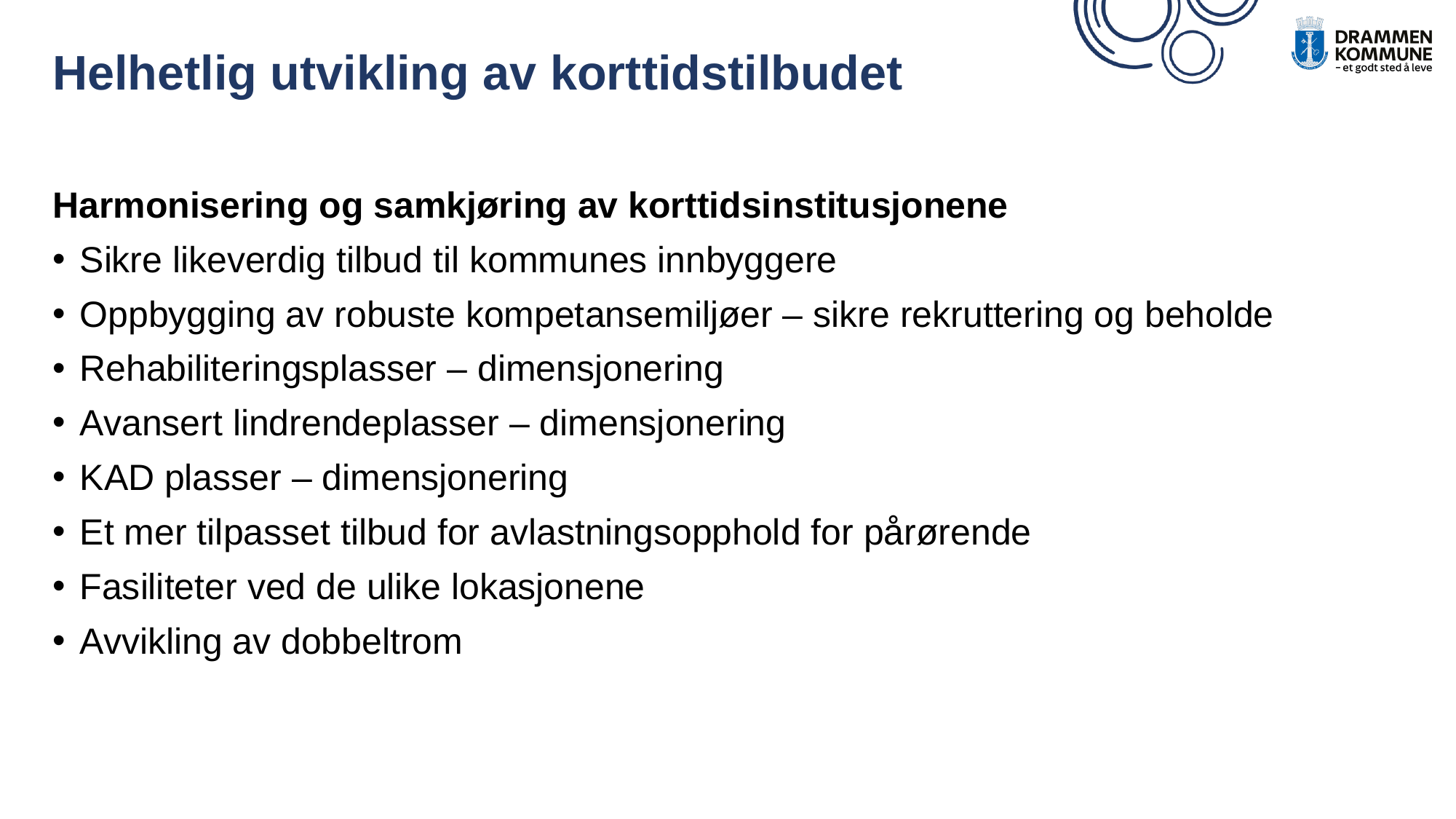

# Helhetlig utvikling av korttidstilbudet
Harmonisering og samkjøring av korttidsinstitusjonene
Sikre likeverdig tilbud til kommunes innbyggere
Oppbygging av robuste kompetansemiljøer – sikre rekruttering og beholde
Rehabiliteringsplasser – dimensjonering
Avansert lindrendeplasser – dimensjonering
KAD plasser – dimensjonering
Et mer tilpasset tilbud for avlastningsopphold for pårørende
Fasiliteter ved de ulike lokasjonene
Avvikling av dobbeltrom